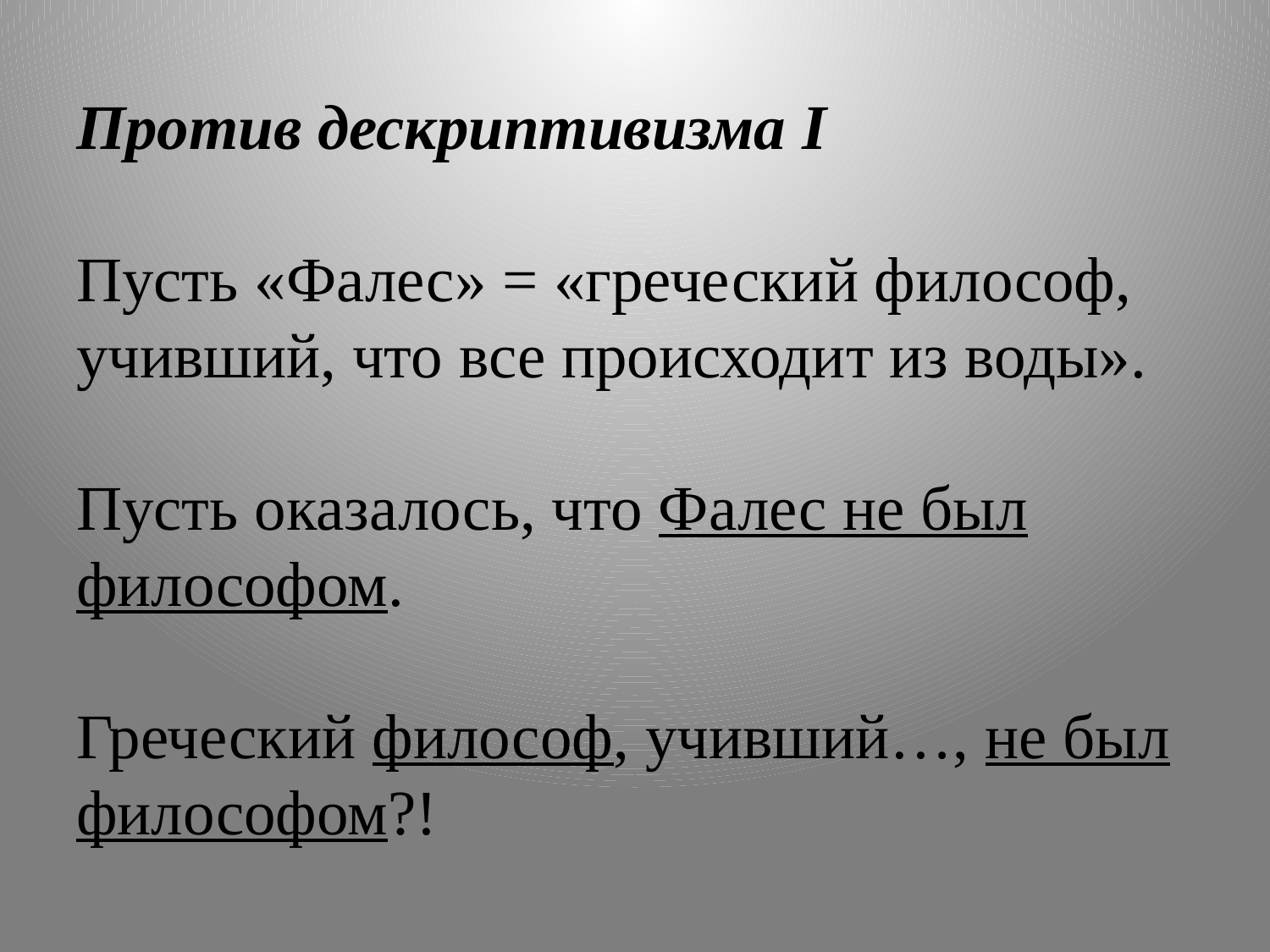

# Против дескриптивизма I Пусть «Фалес» = «греческий философ, учивший, что все происходит из воды». Пусть оказалось, что Фалес не был философом. Греческий философ, учивший…, не был философом?!